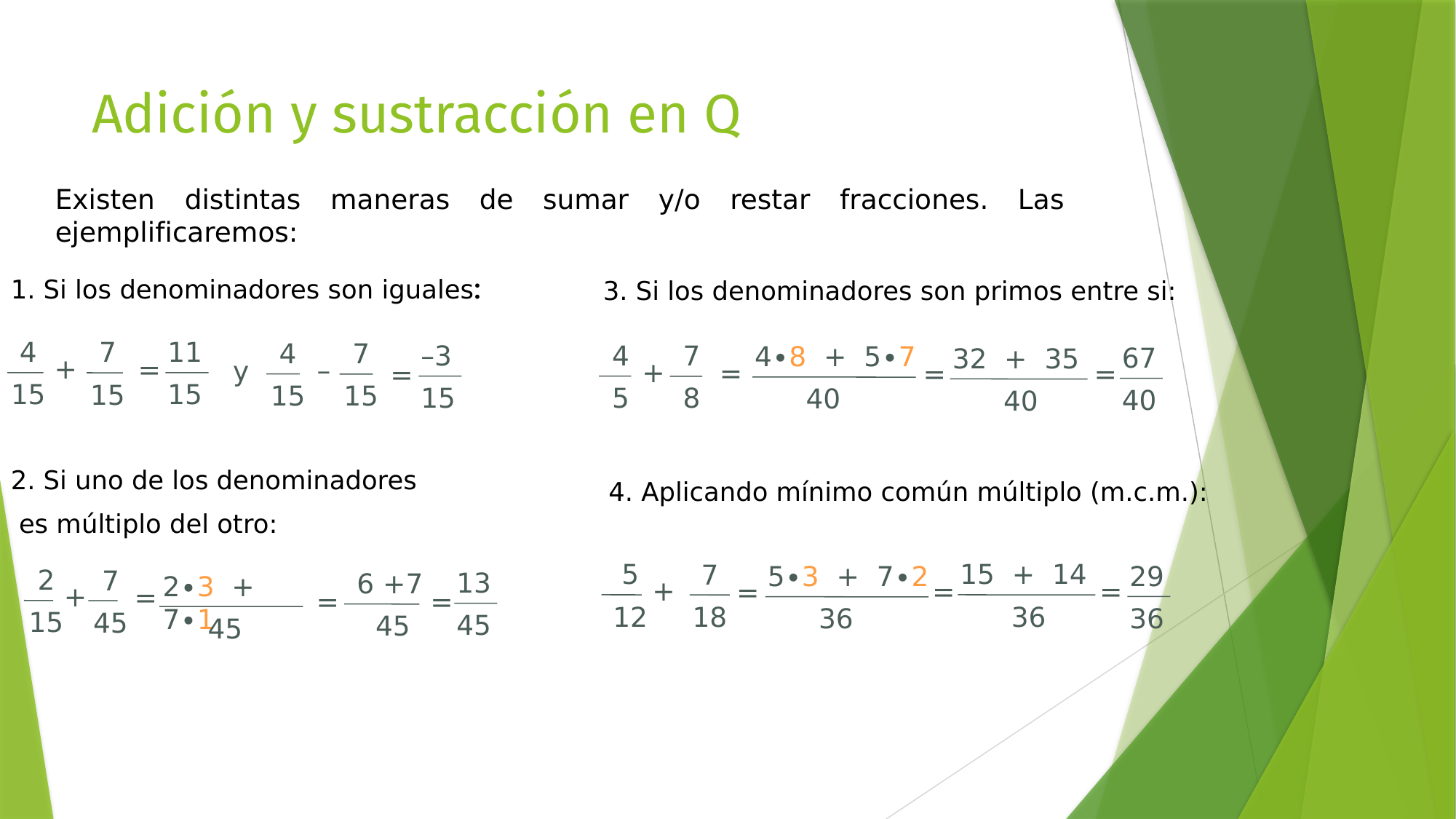

# Adición y sustracción en Q
Existen distintas maneras de sumar y/o restar fracciones. Las ejemplificaremos:
1. Si los denominadores son iguales:
3. Si los denominadores son primos entre si:
 4
15

 7
15

+
11
15

 4
15

 7
15

–
 4
 5

 7
 8

+
=
–3
15

4∙8  +  5∙7
40

67
40

32  +  35
40

=
y
=
=
=
2. Si uno de los denominadores
 es múltiplo del otro:
4. Aplicando mínimo común múltiplo (m.c.m.):
  5
 12

 7
18

+
=
15  +  14
36

29
36

5∙3  +  7∙2
36

 2
15

 7
45

+
=
13
45

 6 +7
45

2∙3  +  7∙1
45

=
=
=
=